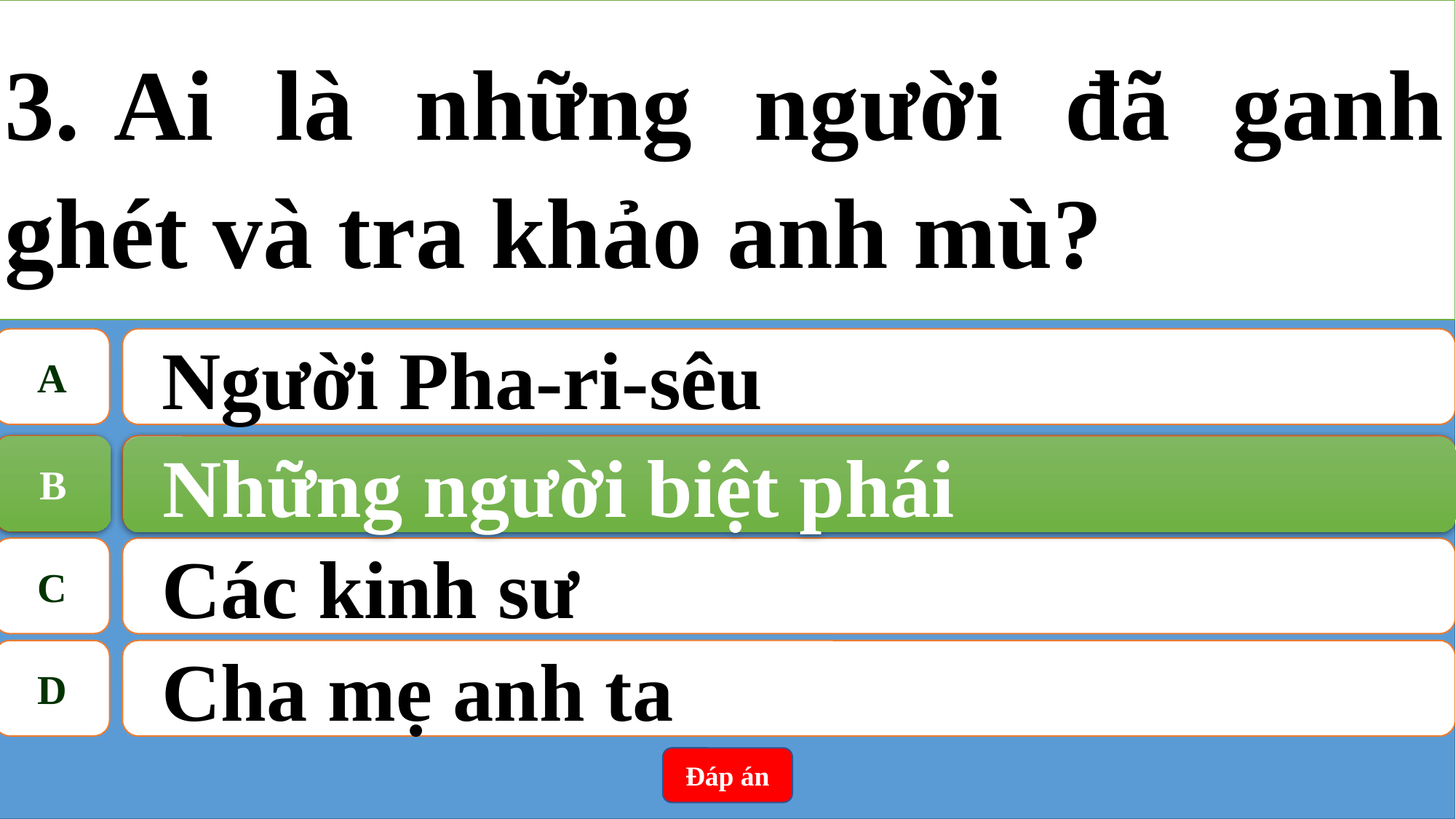

3.	Ai là những người đã ganh ghét và tra khảo anh mù?
A
Người Pha-ri-sêu
B
Những người biệt phái
B
Những người biệt phái
C
Các kinh sư
D
Cha mẹ anh ta
Đáp án